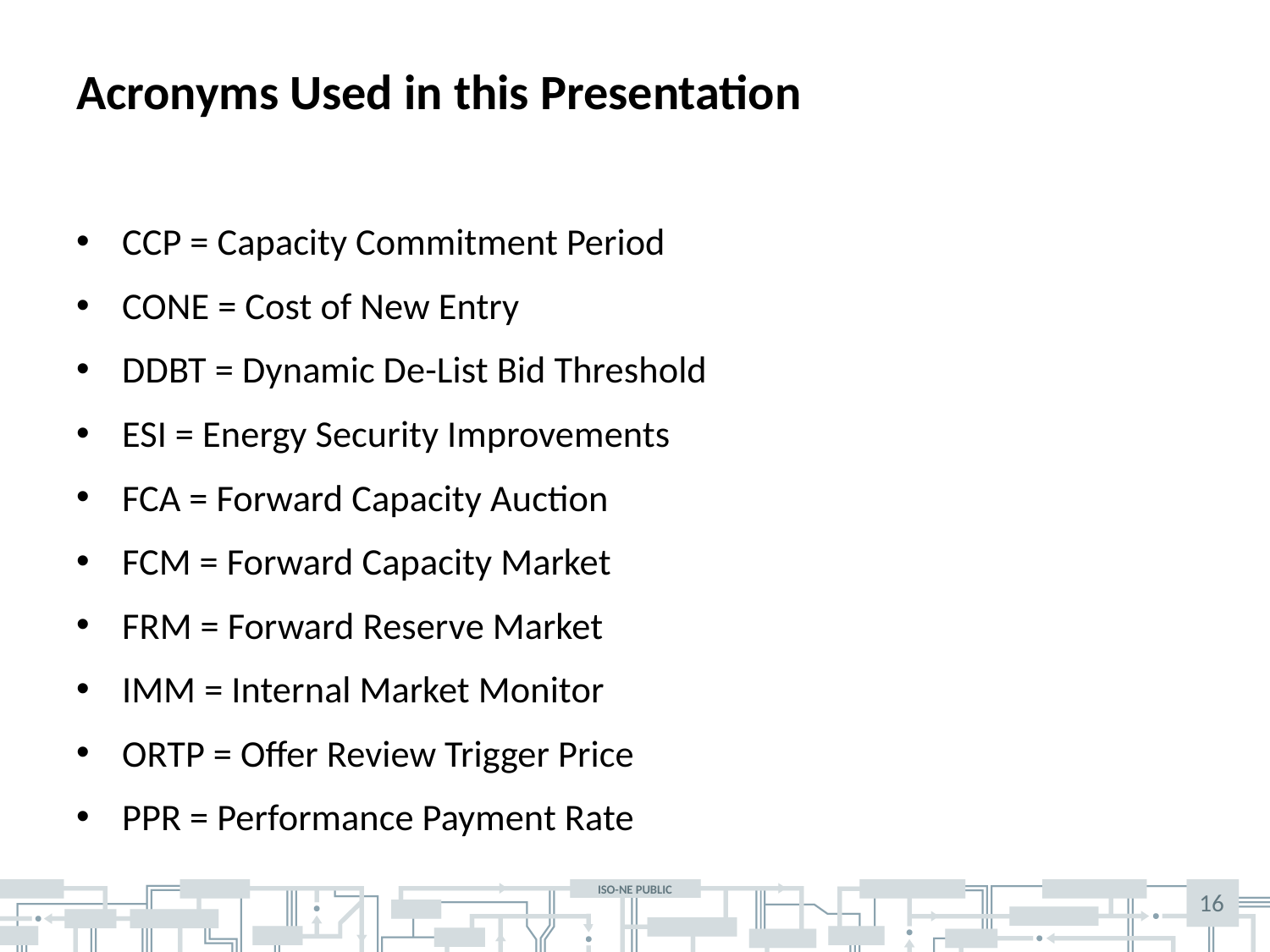

# Acronyms Used in this Presentation
CCP = Capacity Commitment Period
CONE = Cost of New Entry
DDBT = Dynamic De-List Bid Threshold
ESI = Energy Security Improvements
FCA = Forward Capacity Auction
FCM = Forward Capacity Market
FRM = Forward Reserve Market
IMM = Internal Market Monitor
ORTP = Offer Review Trigger Price
PPR = Performance Payment Rate

16